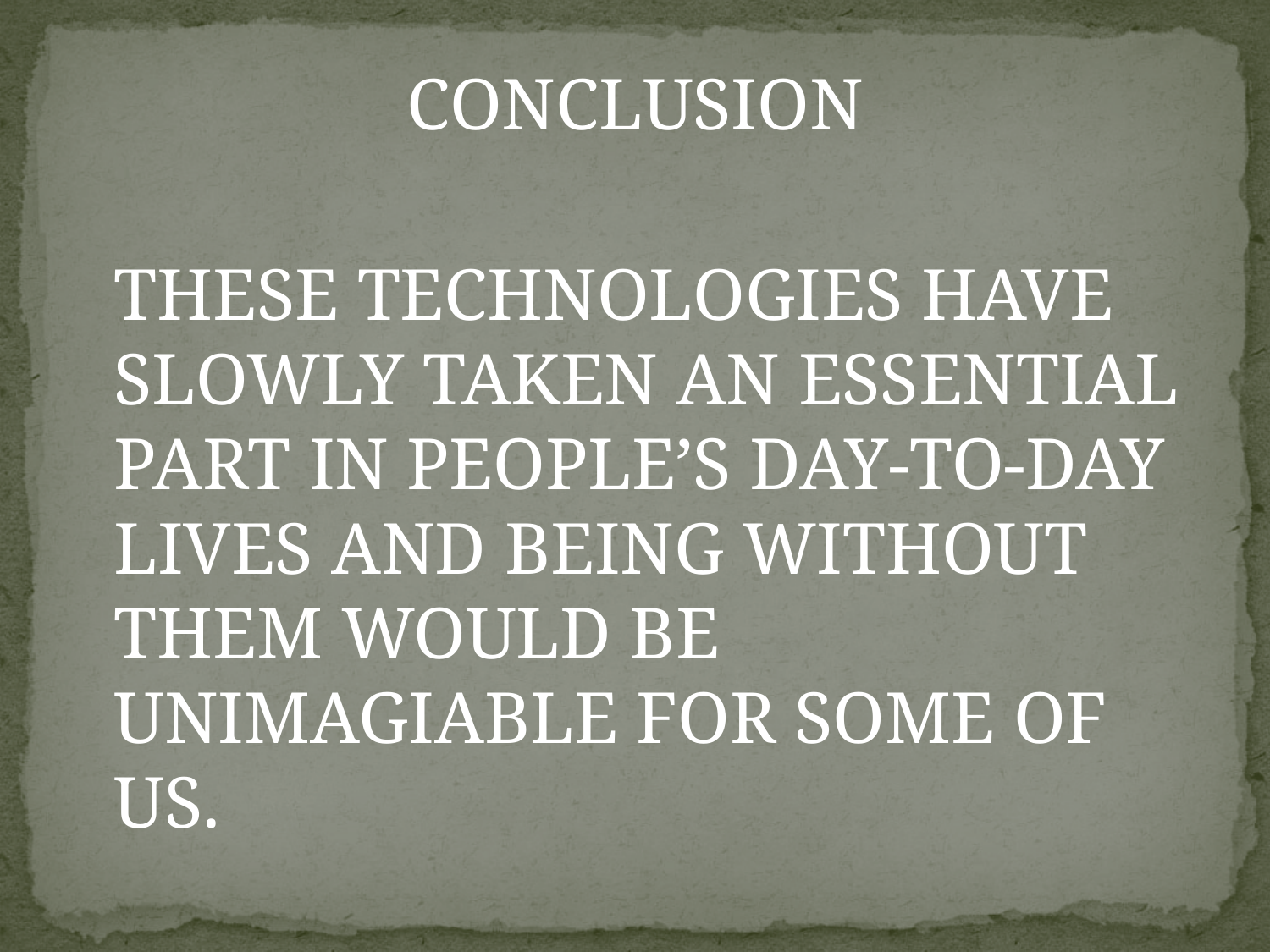

CONCLUSION

	THESE TECHNOLOGIES HAVE SLOWLY TAKEN AN ESSENTIAL PART IN PEOPLE’S DAY-TO-DAY LIVES AND BEING WITHOUT THEM WOULD BE UNIMAGIABLE FOR SOME OF US.